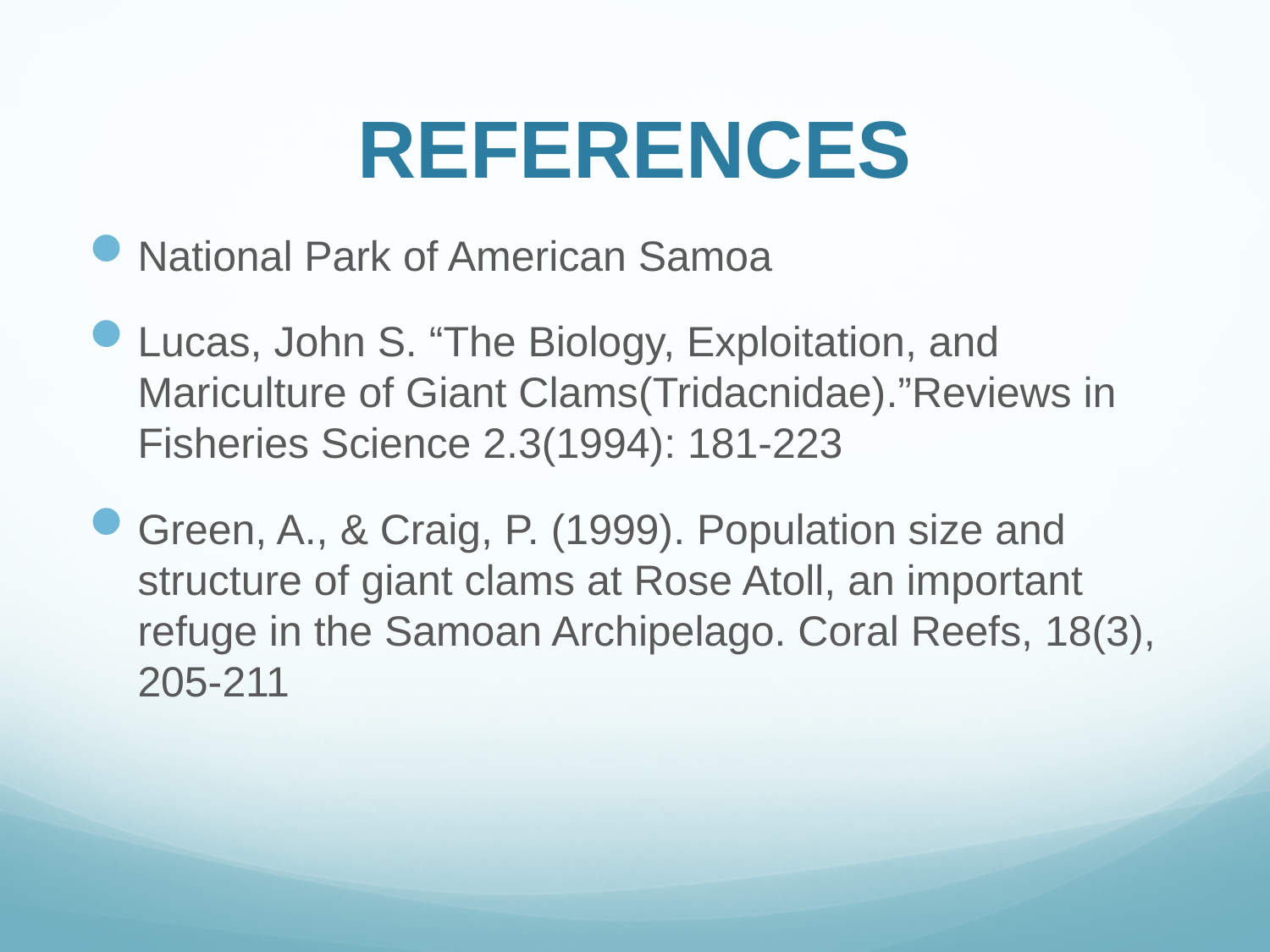

# REFERENCES
National Park of American Samoa
Lucas, John S. “The Biology, Exploitation, and Mariculture of Giant Clams(Tridacnidae).”Reviews in Fisheries Science 2.3(1994): 181-223
Green, A., & Craig, P. (1999). Population size and structure of giant clams at Rose Atoll, an important refuge in the Samoan Archipelago. Coral Reefs, 18(3), 205-211